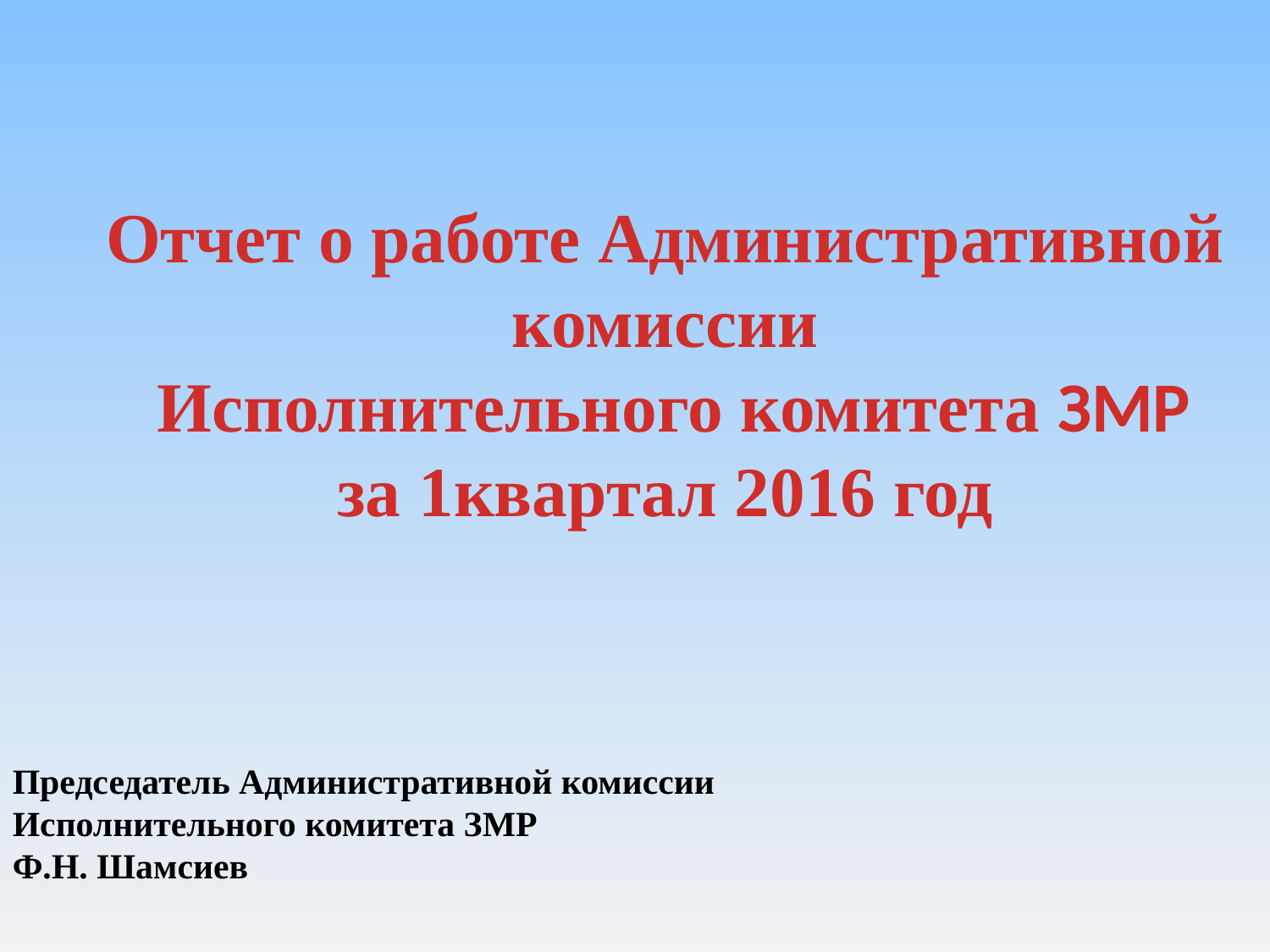

Отчет о работе Административной комиссии
 Исполнительного комитета ЗМР
за 1квартал 2016 год
Председатель Административной комиссии
Исполнительного комитета ЗМР
Ф.Н. Шамсиев